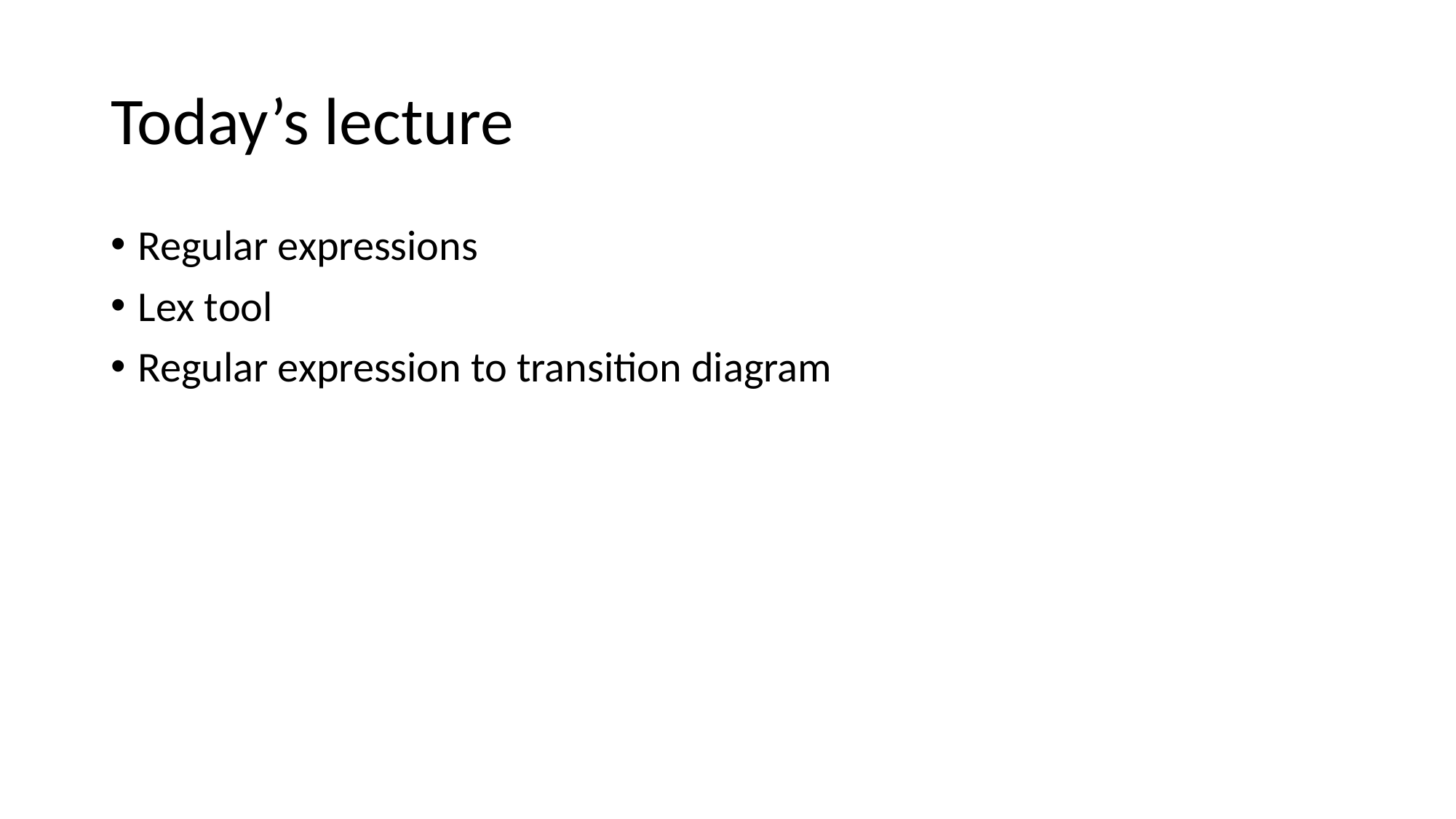

# Today’s lecture
Regular expressions
Lex tool
Regular expression to transition diagram